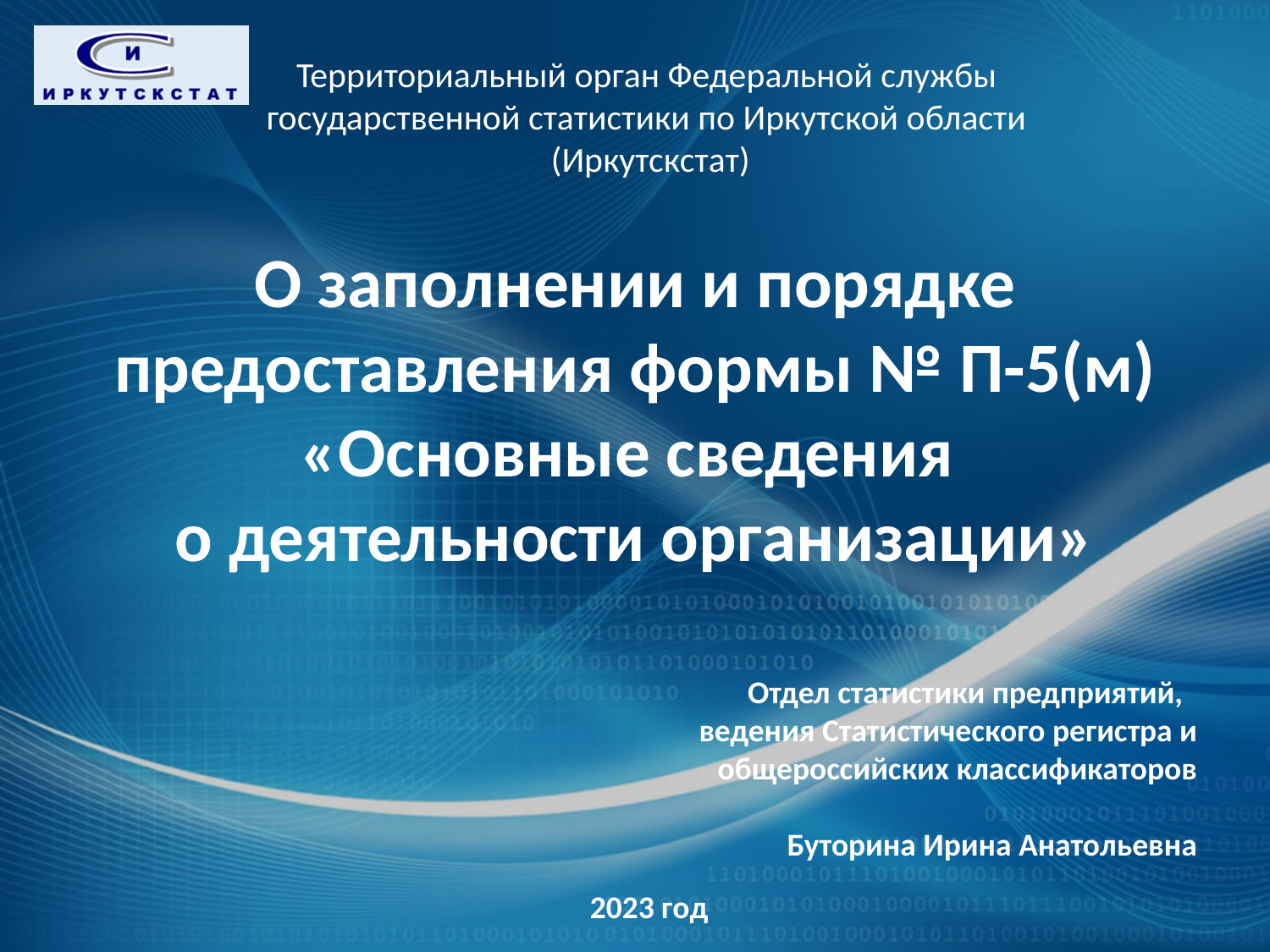

Территориальный орган Федеральной службы
государственной статистики по Иркутской области
(Иркутскстат)
# О заполнении и порядке предоставления формы № П-5(м) «Основные сведения о деятельности организации»
Отдел статистики предприятий,
 ведения Статистического регистра и общероссийских классификаторов

Буторина Ирина Анатольевна
2023 год